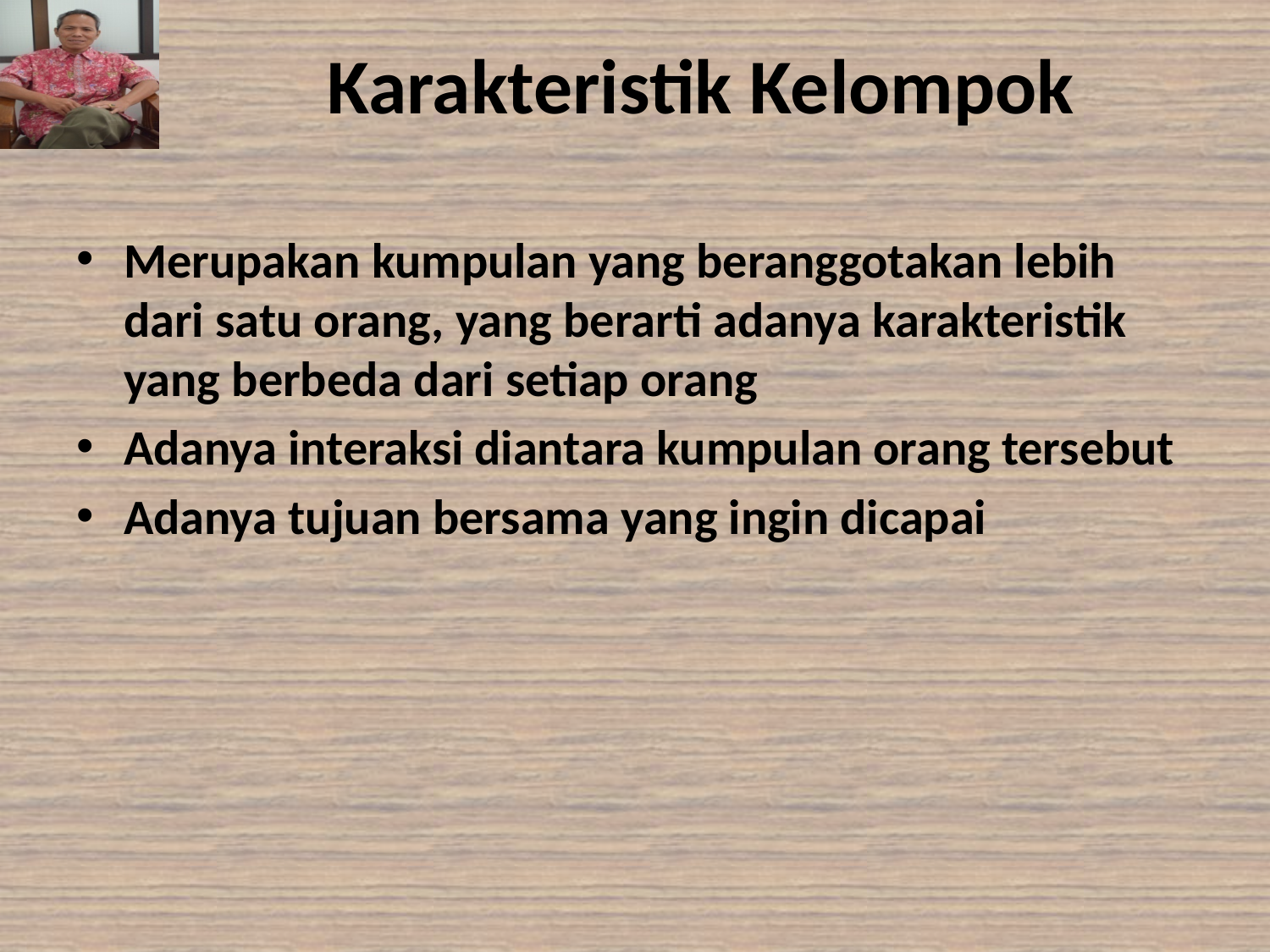

# Karakteristik Kelompok
Merupakan kumpulan yang beranggotakan lebih dari satu orang, yang berarti adanya karakteristik yang berbeda dari setiap orang
Adanya interaksi diantara kumpulan orang tersebut
Adanya tujuan bersama yang ingin dicapai